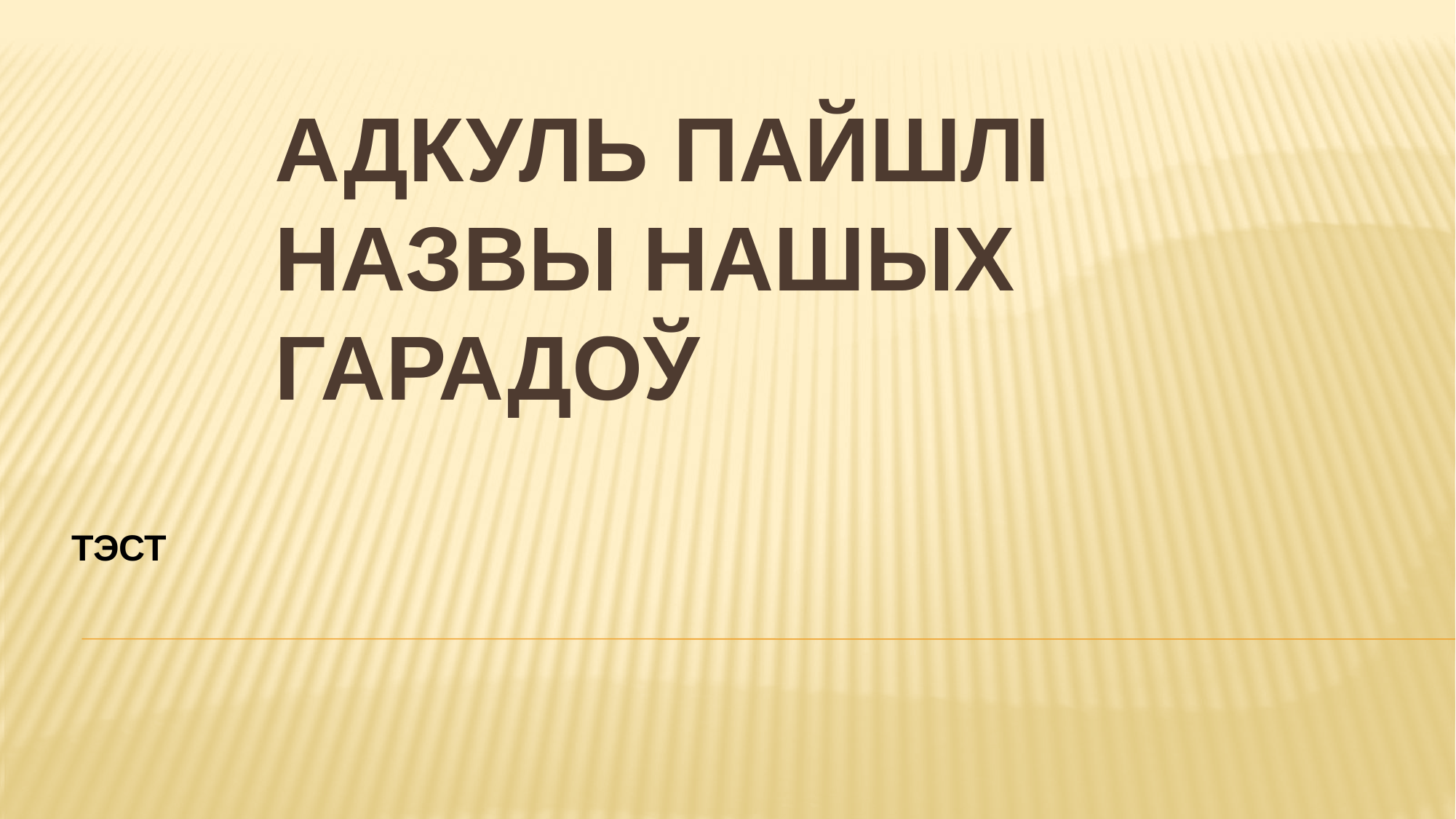

# АДКУЛЬ ПАЙШЛІ НАЗВЫ НАШЫХ ГАРАДОЎ
ТЭСТ